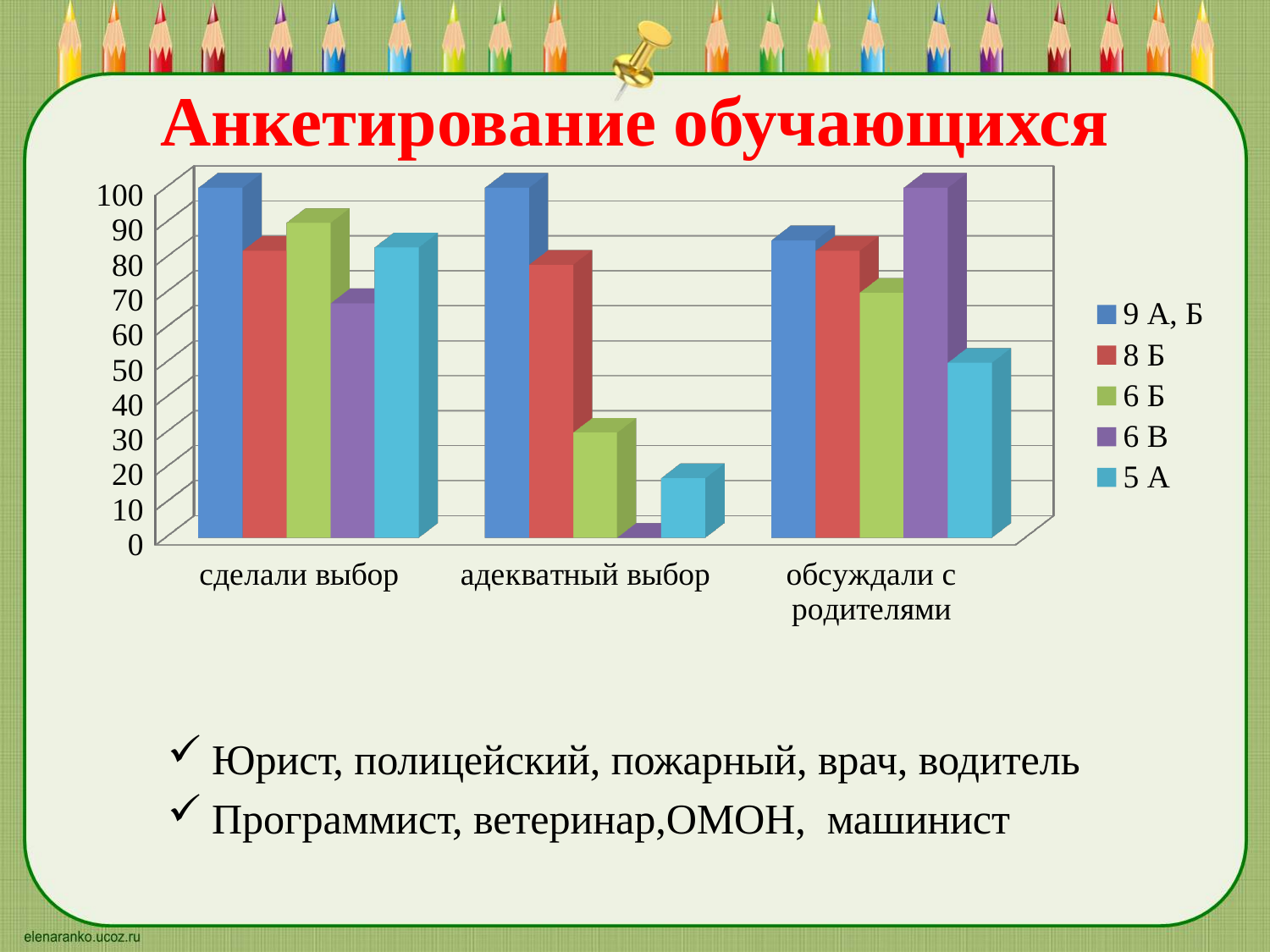

# Анкетирование обучающихся

[unsupported chart]

Юрист, полицейский, пожарный, врач, водитель
Программист, ветеринар,ОМОН,  машинист